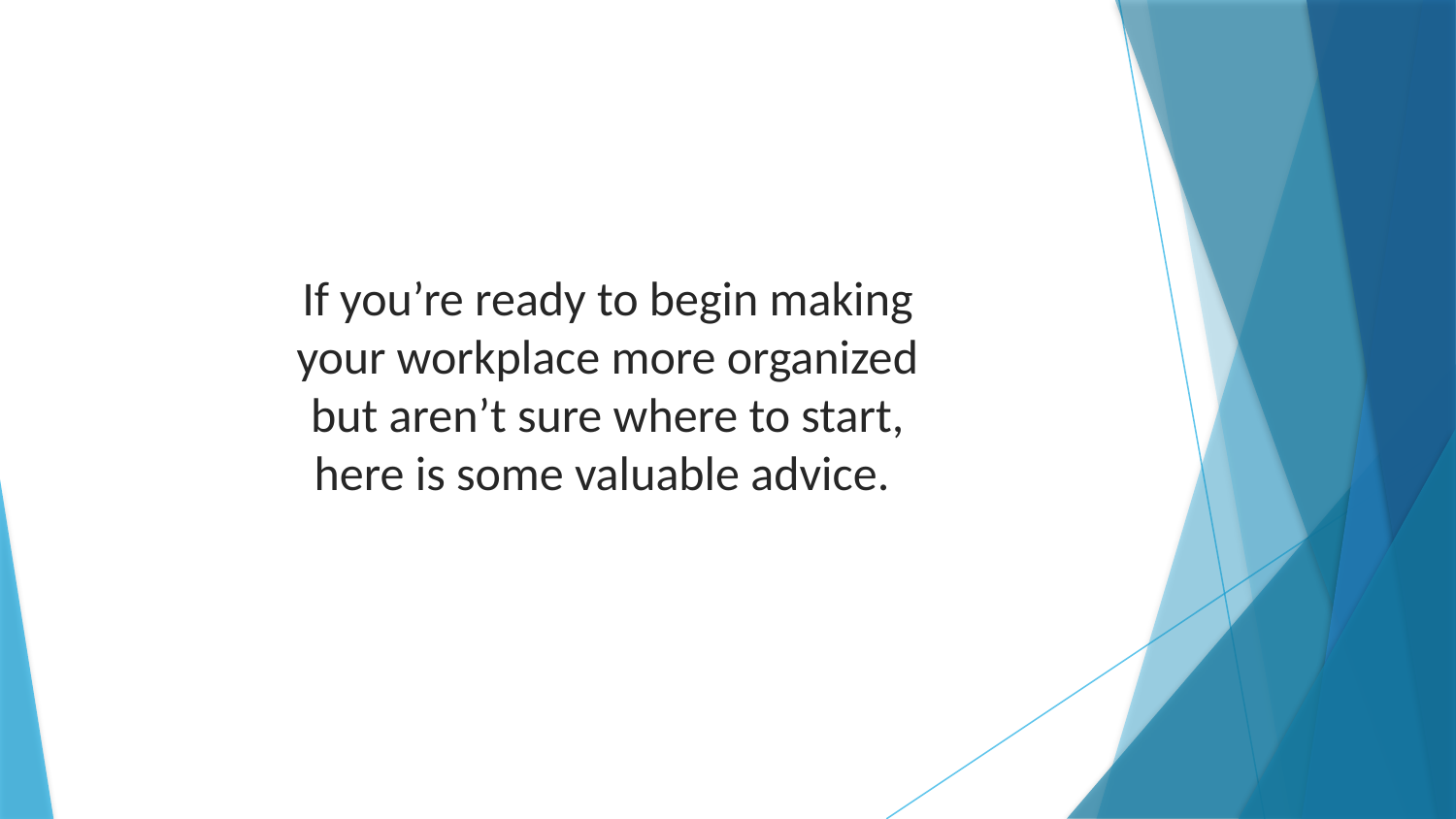

If you’re ready to begin making your workplace more organized but aren’t sure where to start, here is some valuable advice.